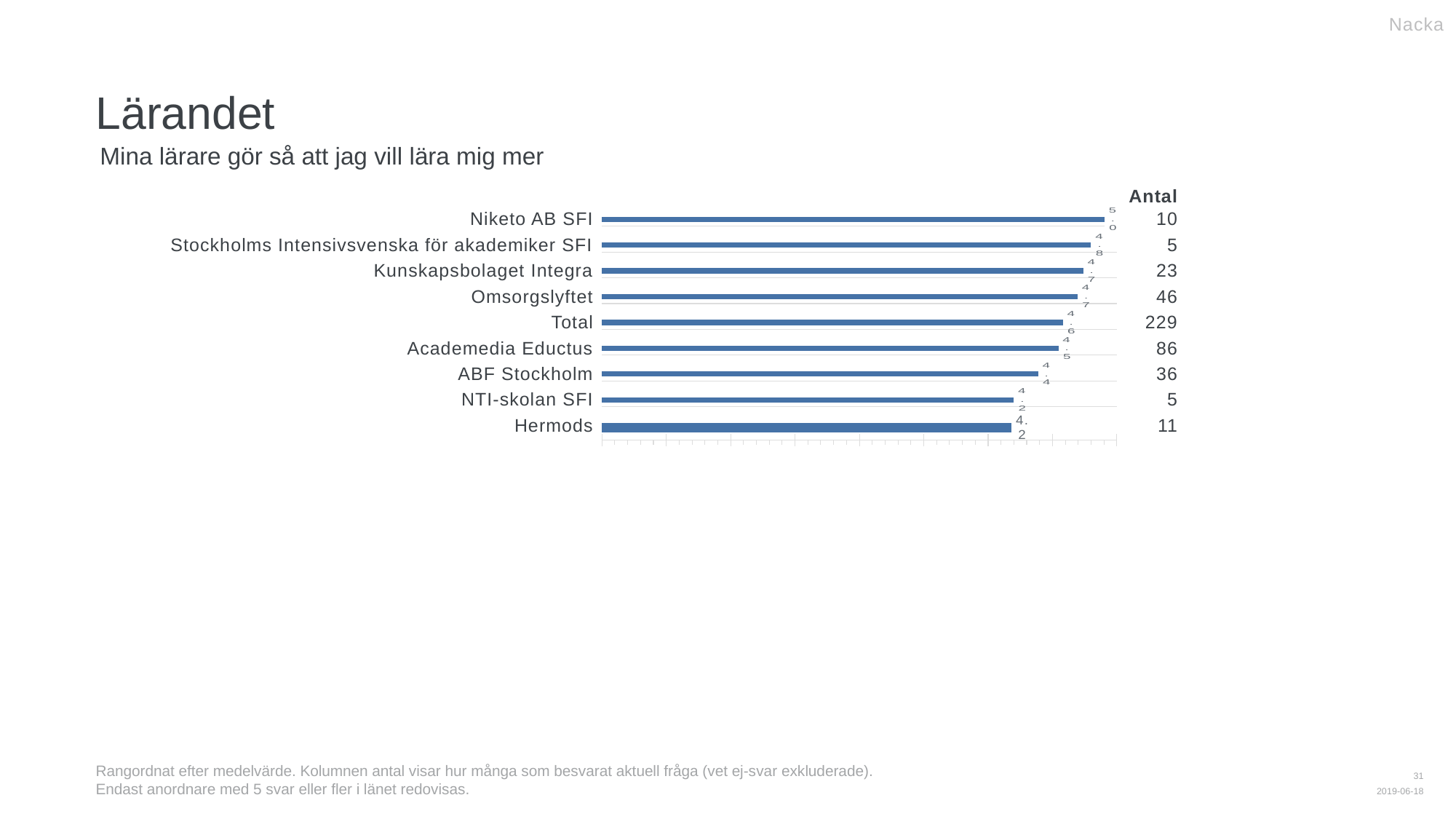

Nacka
Lärandet
Mina lärare gör så att jag vill lära mig mer
|  |  |  |  |
| --- | --- | --- | --- |
|  |  |  | 10 |
|  |  |  | 5 |
|  |  |  | 23 |
|  |  |  | 46 |
|  |  |  | 229 |
|  |  |  | 86 |
|  |  |  | 36 |
|  |  |  | 5 |
|  |  |  | 11 |
Antal
Niketo AB SFI

### Chart

| Category |  |
|---|---|
| Medelvärde | 5.0 |
Stockholms Intensivsvenska för akademiker SFI

### Chart

| Category |  |
|---|---|
| Medelvärde | 4.8 |
Kunskapsbolaget Integra

### Chart

| Category |  |
|---|---|
| Medelvärde | 4.73913 |
Omsorgslyftet

### Chart

| Category |  |
|---|---|
| Medelvärde | 4.695652 |
Total

### Chart

| Category |  |
|---|---|
| Medelvärde | 4.580786 |
Academedia Eductus

### Chart

| Category |  |
|---|---|
| Medelvärde | 4.546512 |
ABF Stockholm

### Chart

| Category |  |
|---|---|
| Medelvärde | 4.388889 |
NTI-skolan SFI

### Chart

| Category |  |
|---|---|
| Medelvärde | 4.2 |
Hermods

### Chart

| Category |  |
|---|---|
| Medelvärde | 4.181818 |
Rangordnat efter medelvärde. Kolumnen antal visar hur många som besvarat aktuell fråga (vet ej-svar exkluderade).
Endast anordnare med 5 svar eller fler i länet redovisas.
31
2019-06-18